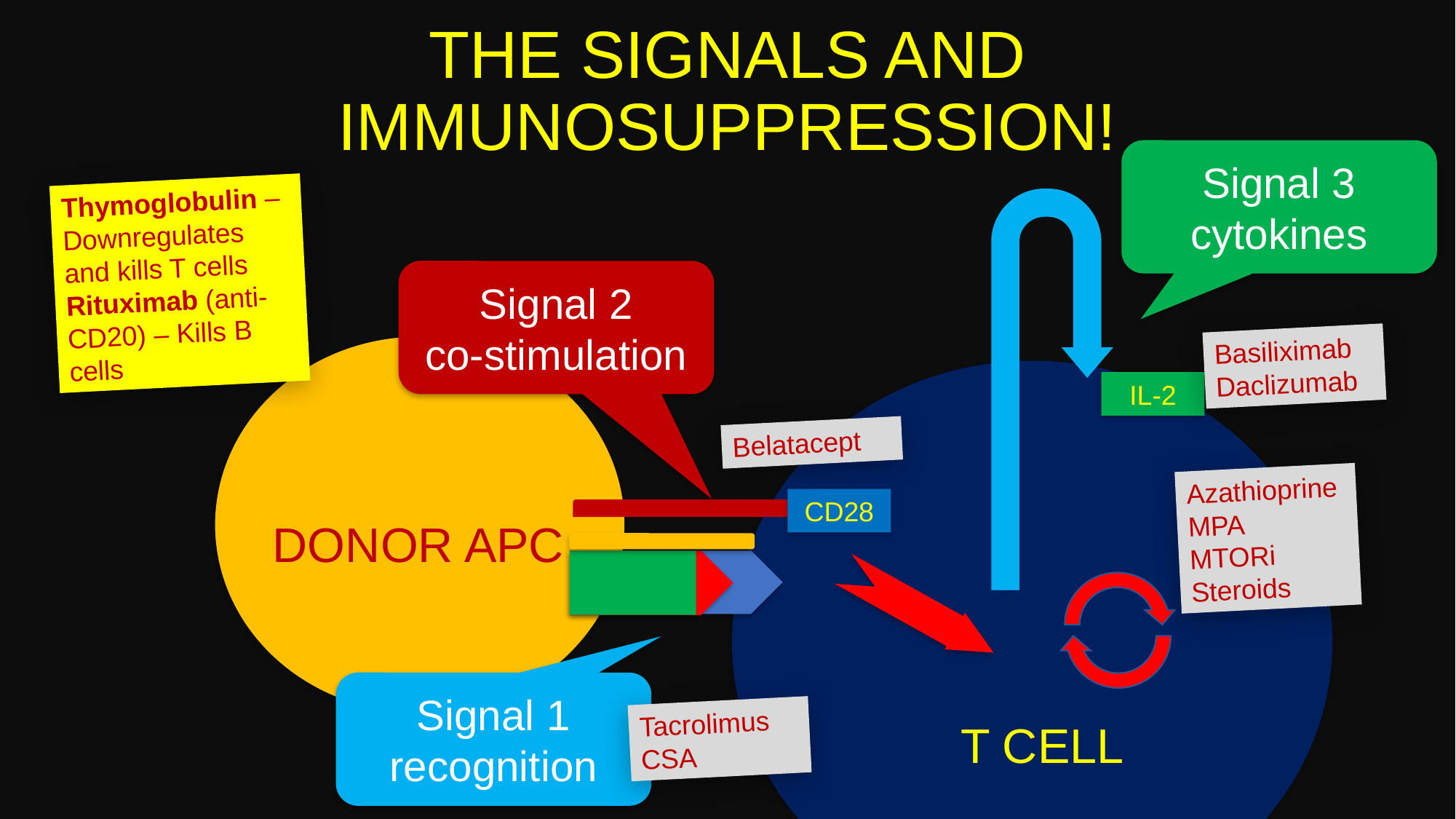

# THE SIGNALS AND IMMUNOSUPPRESSION!
Signal 3
cytokines
Thymoglobulin – Downregulates and kills T cells
Rituximab (anti-CD20) – Kills B cells

Signal 2
co-stimulation
Basiliximab
Daclizumab

IL-2
Belatacept
Azathioprine
MPA
MTORi
Steroids
CD28

DONOR APC

Signal 1
recognition
Tacrolimus
CSA
T CELL